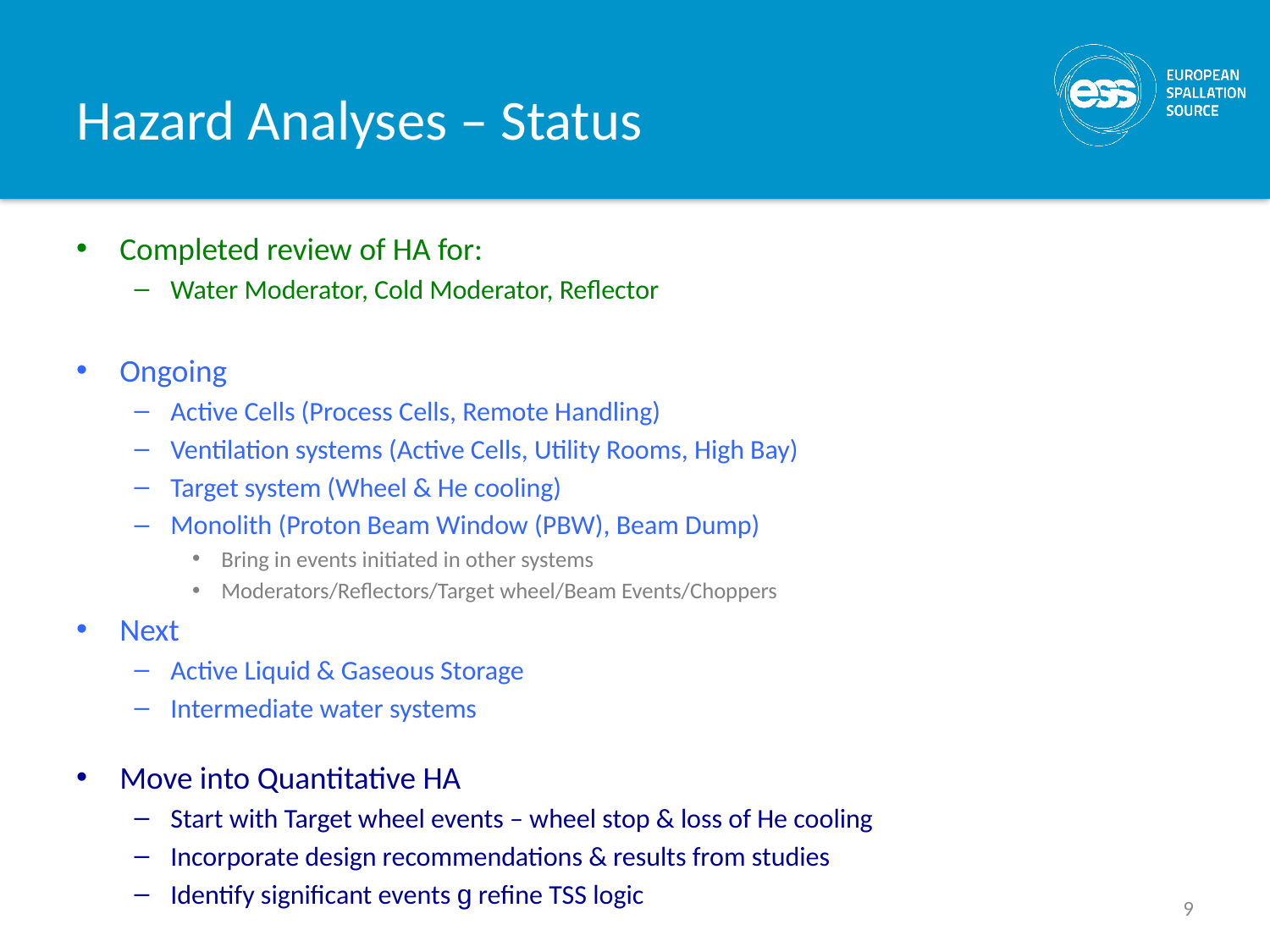

# Hazard Analyses – Status
Completed review of HA for:
Water Moderator, Cold Moderator, Reflector

Ongoing
Active Cells (Process Cells, Remote Handling)
Ventilation systems (Active Cells, Utility Rooms, High Bay)
Target system (Wheel & He cooling)
Monolith (Proton Beam Window (PBW), Beam Dump)
Bring in events initiated in other systems
Moderators/Reflectors/Target wheel/Beam Events/Choppers
Next
Active Liquid & Gaseous Storage
Intermediate water systems

Move into Quantitative HA
Start with Target wheel events – wheel stop & loss of He cooling
Incorporate design recommendations & results from studies
Identify significant events g refine TSS logic
9